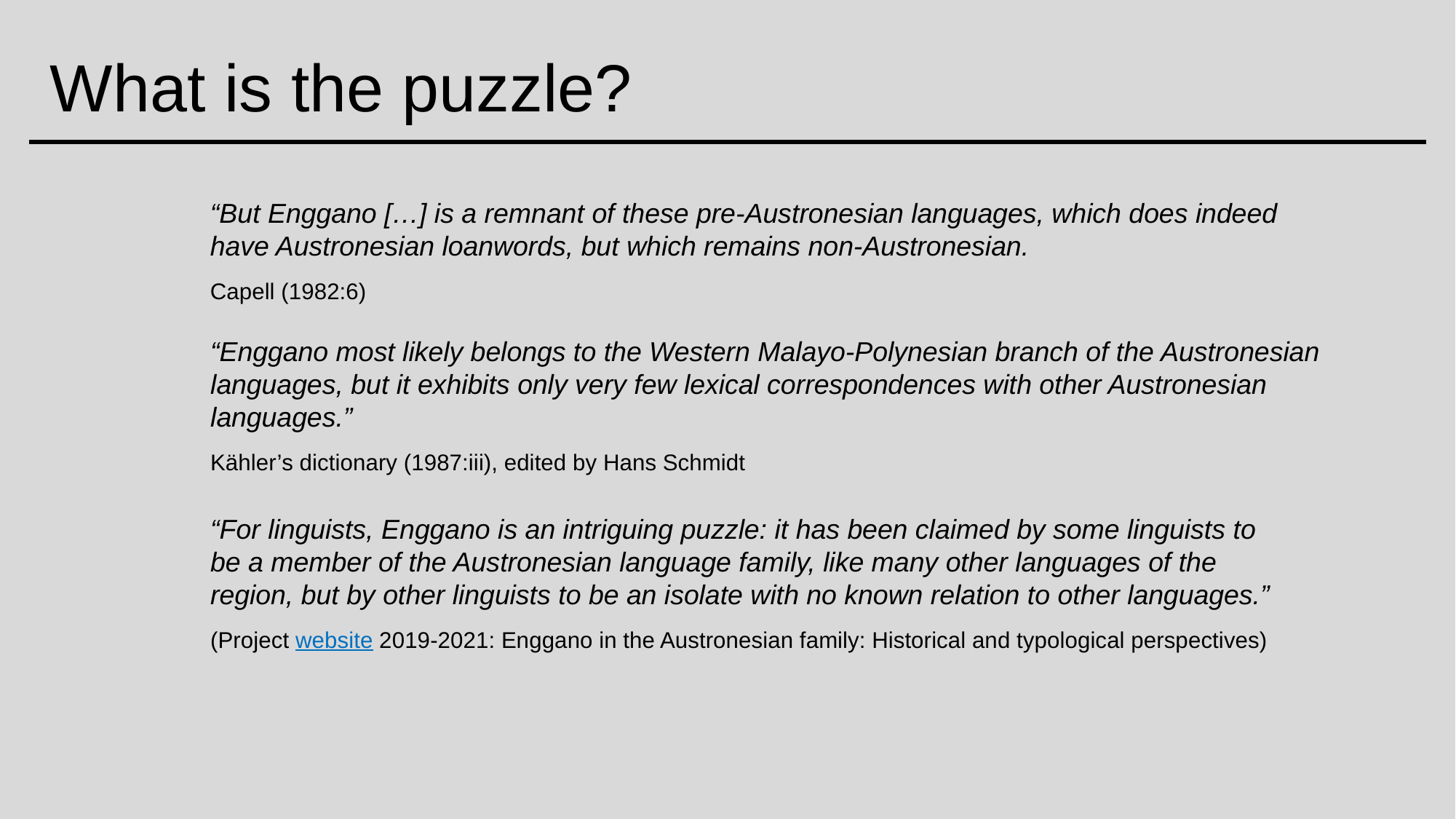

# What is the puzzle?
“But Enggano […] is a remnant of these pre-Austronesian languages, which does indeed have Austronesian loanwords, but which remains non-Austronesian.
Capell (1982:6)
“Enggano most likely belongs to the Western Malayo-Polynesian branch of the Austronesian languages, but it exhibits only very few lexical correspondences with other Austronesian languages.”
Kähler’s dictionary (1987:iii), edited by Hans Schmidt
“For linguists, Enggano is an intriguing puzzle: it has been claimed by some linguists to be a member of the Austronesian language family, like many other languages of the region, but by other linguists to be an isolate with no known relation to other languages.”
(Project website 2019-2021: Enggano in the Austronesian family: Historical and typological perspectives)